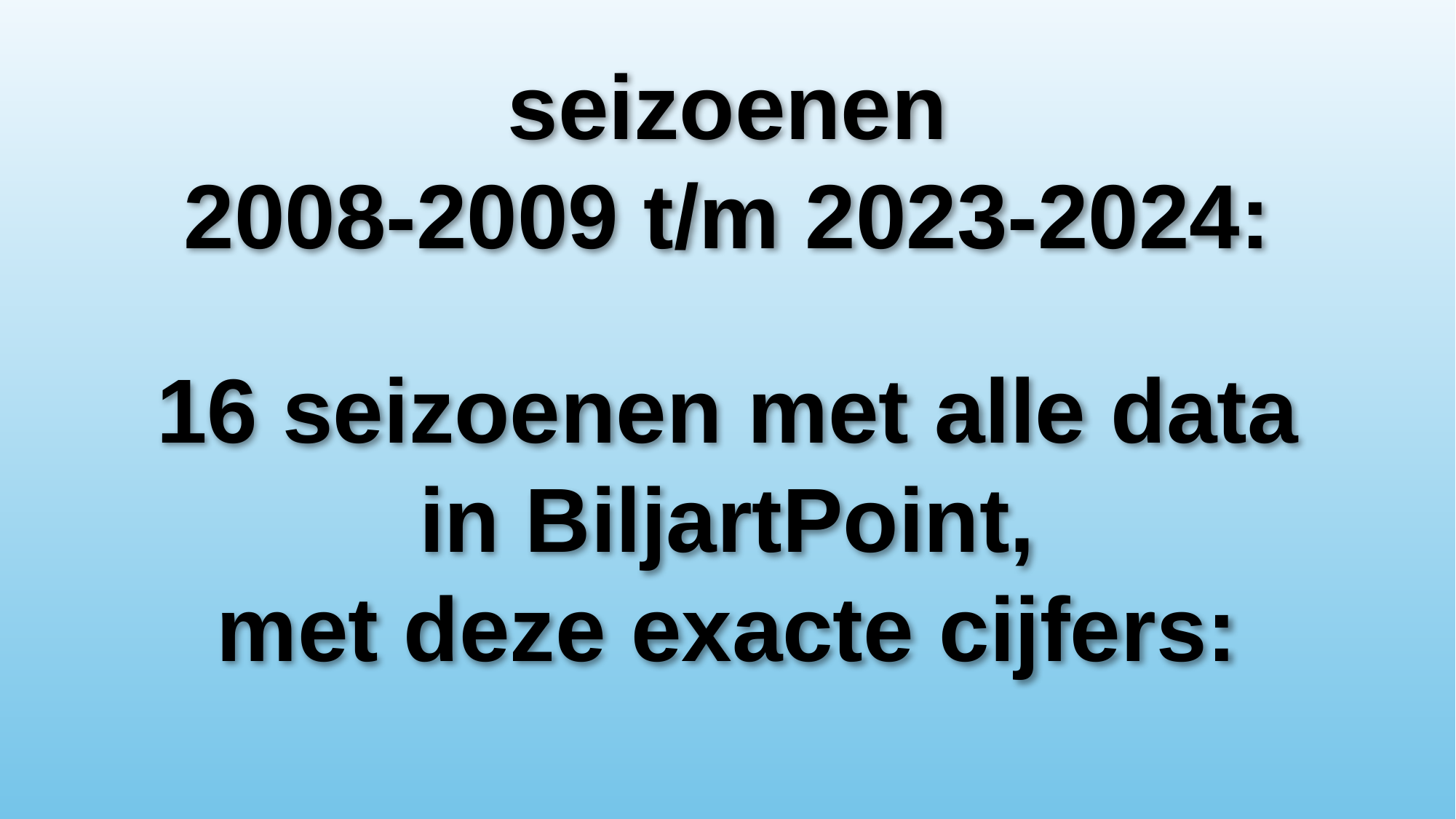

seizoenen
2008-2009 t/m 2023-2024:
16 seizoenen met alle data
in BiljartPoint,
met deze exacte cijfers: